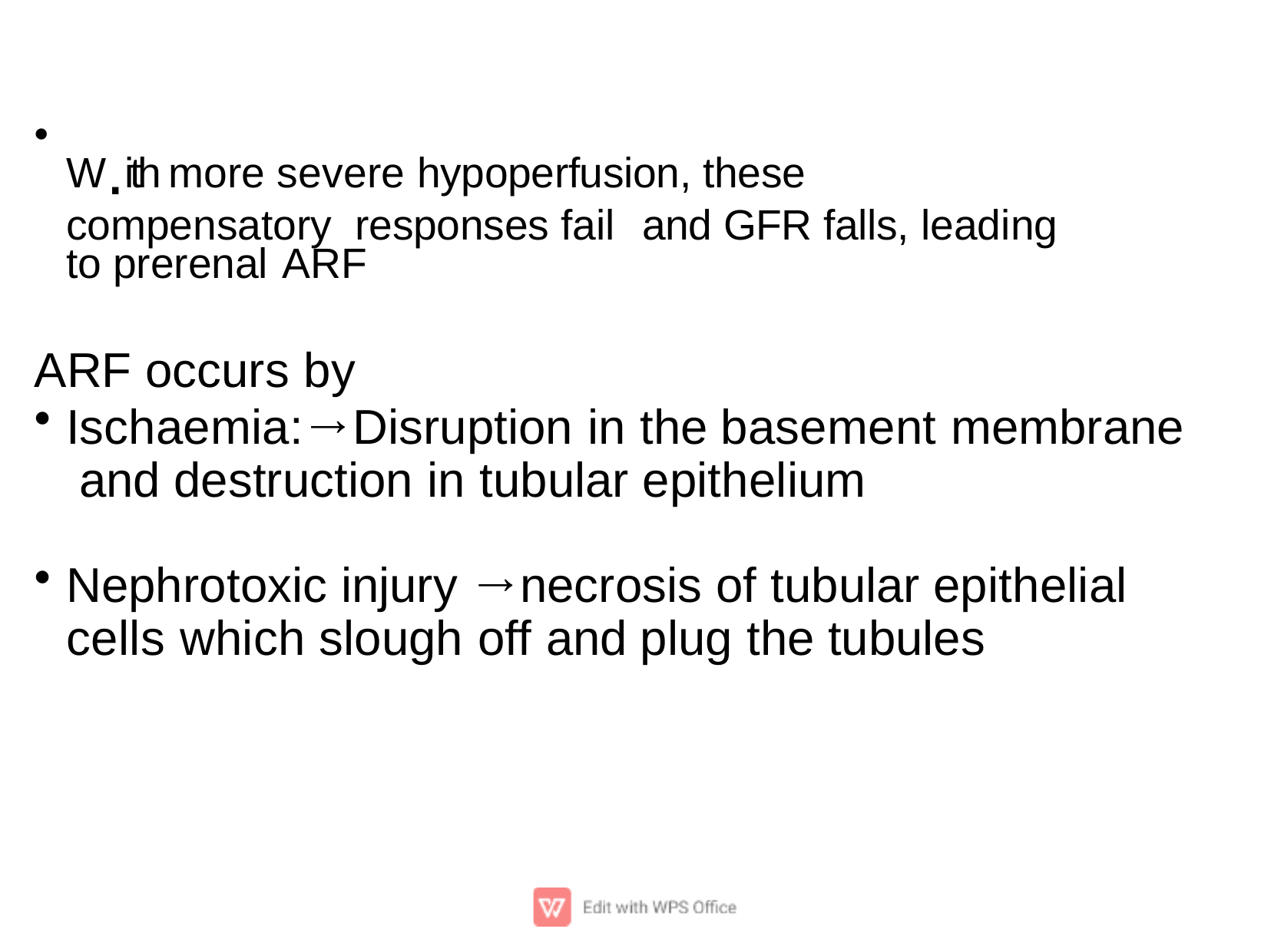

W.ith more severe hypoperfusion, these compensatory  responses fail	and GFR falls, leading to prerenal ARF

ARF occurs by
Ischaemia:→Disruption in the basement membrane  and destruction in tubular epithelium

Nephrotoxic injury →necrosis of tubular epithelial  cells which slough off and plug the tubules